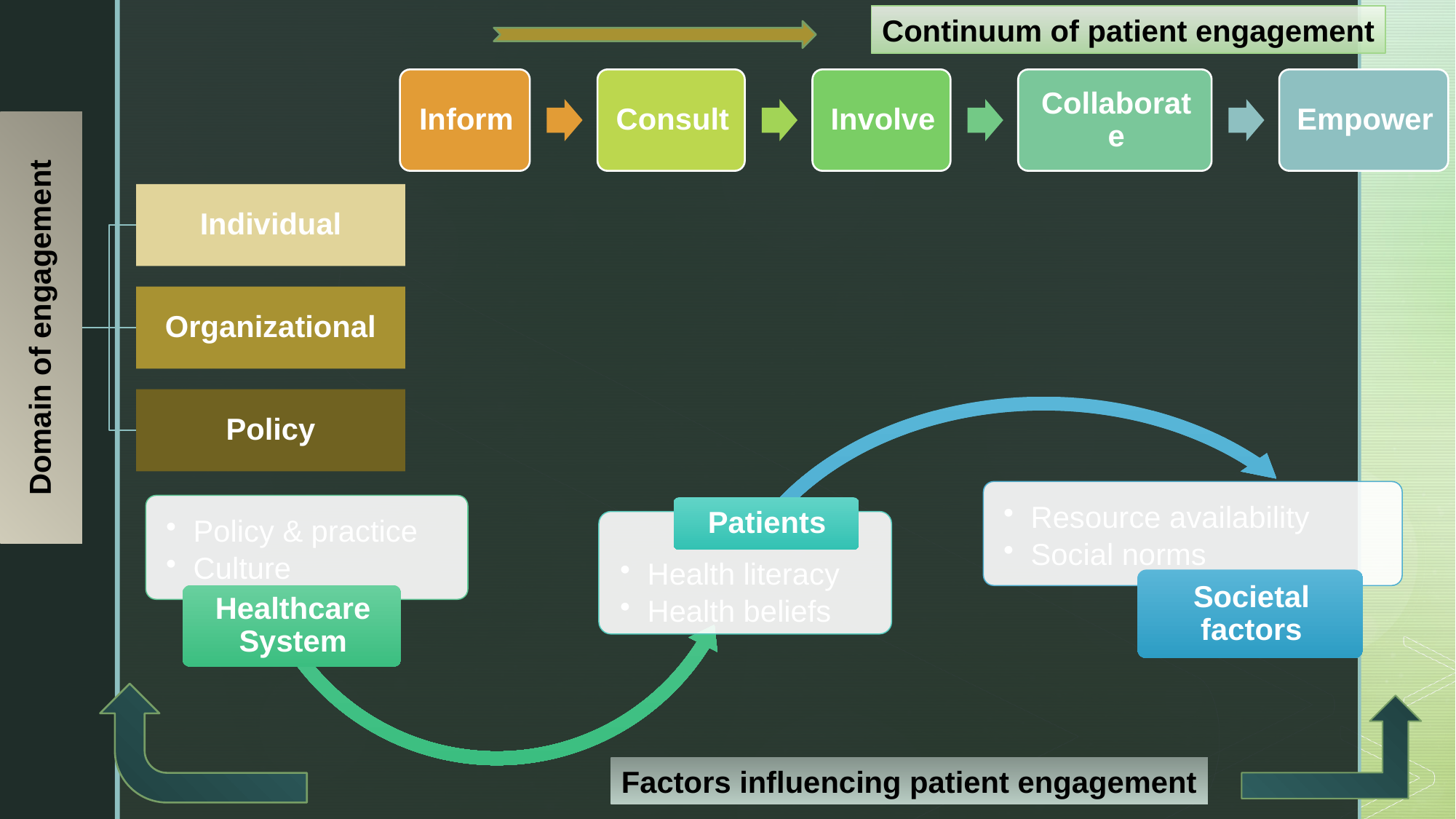

Continuum of patient engagement
Inform

Consult

Involve

Collaborate

Empower

Domain of engagement
Individual
Organizational
Policy
Policy & practice
Culture
Healthcare System
Health literacy
Health beliefs
Patients
Resource availability
Social norms
Societal factors

Factors influencing patient engagement